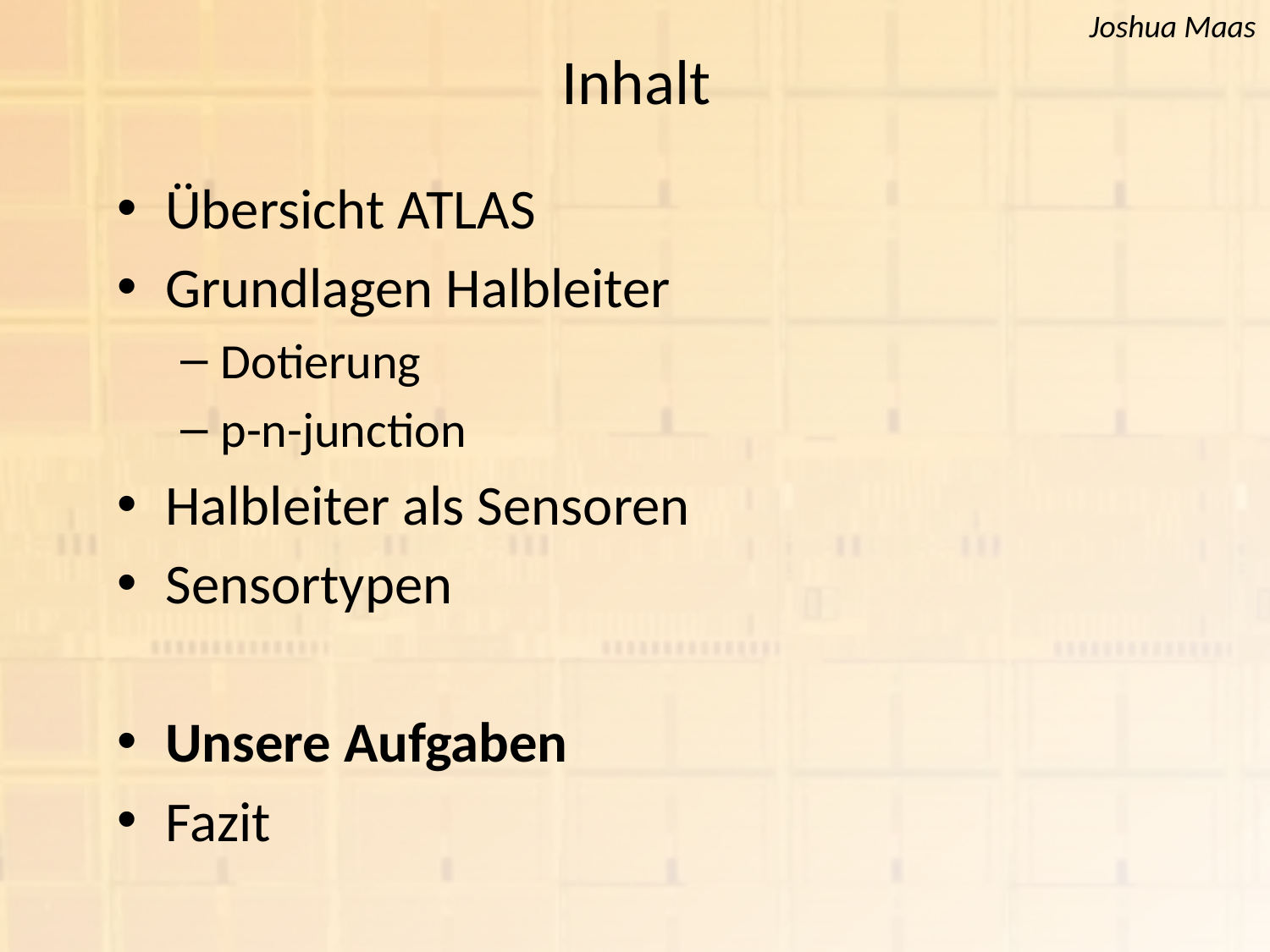

# Inhalt
Übersicht ATLAS
Grundlagen Halbleiter
Dotierung
p-n-junction
Halbleiter als Sensoren
Sensortypen

Unsere Aufgaben
Fazit